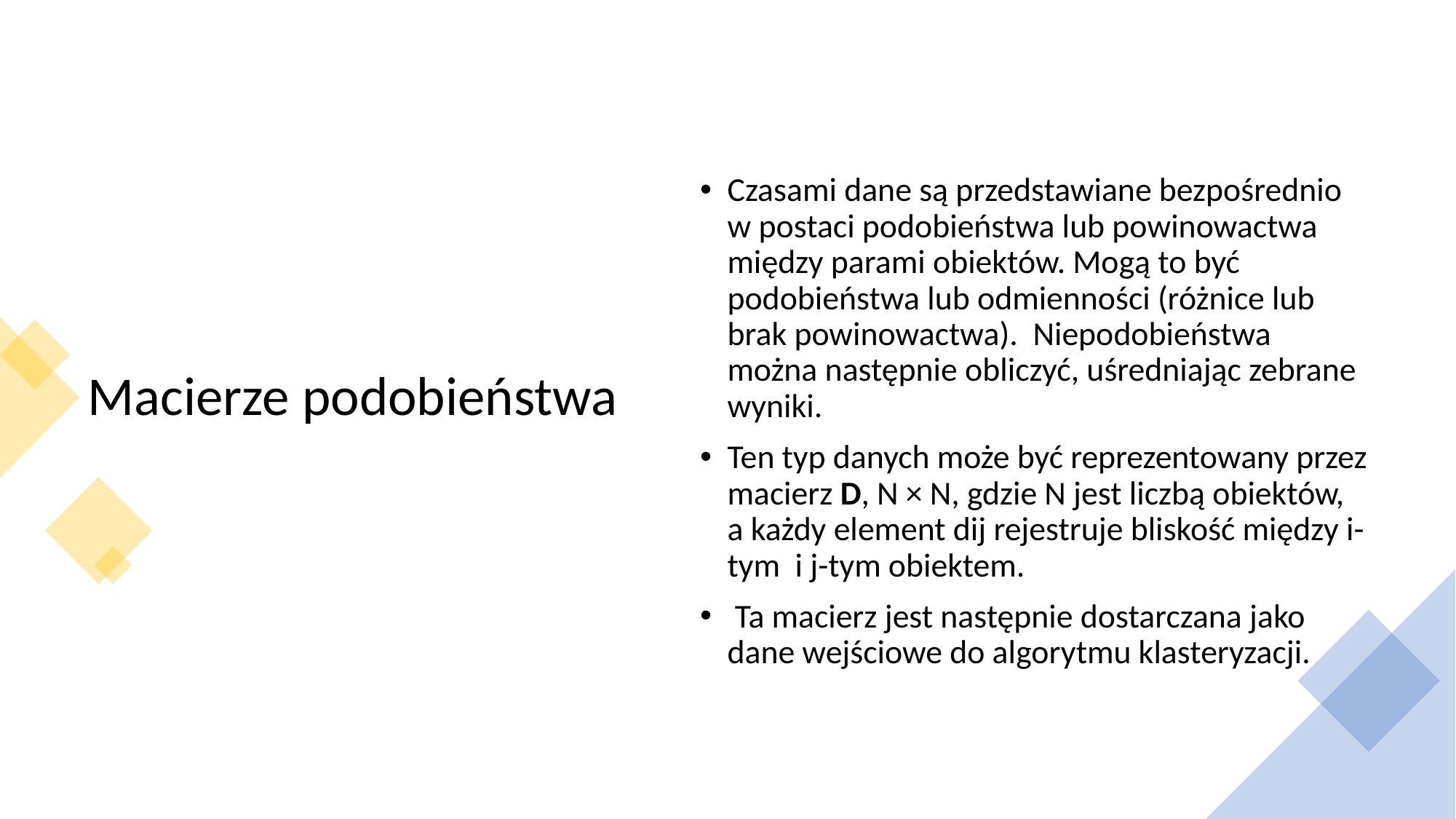

Czasami dane są przedstawiane bezpośrednio w postaci podobieństwa lub powinowactwa między parami obiektów. Mogą to być podobieństwa lub odmienności (różnice lub brak powinowactwa).  Niepodobieństwa można następnie obliczyć, uśredniając zebrane wyniki.
Ten typ danych może być reprezentowany przez macierz D, N × N, gdzie N jest liczbą obiektów, a każdy element dij rejestruje bliskość między i-tym  i j-tym obiektem.
 Ta macierz jest następnie dostarczana jako dane wejściowe do algorytmu klasteryzacji.
# Macierze podobieństwa